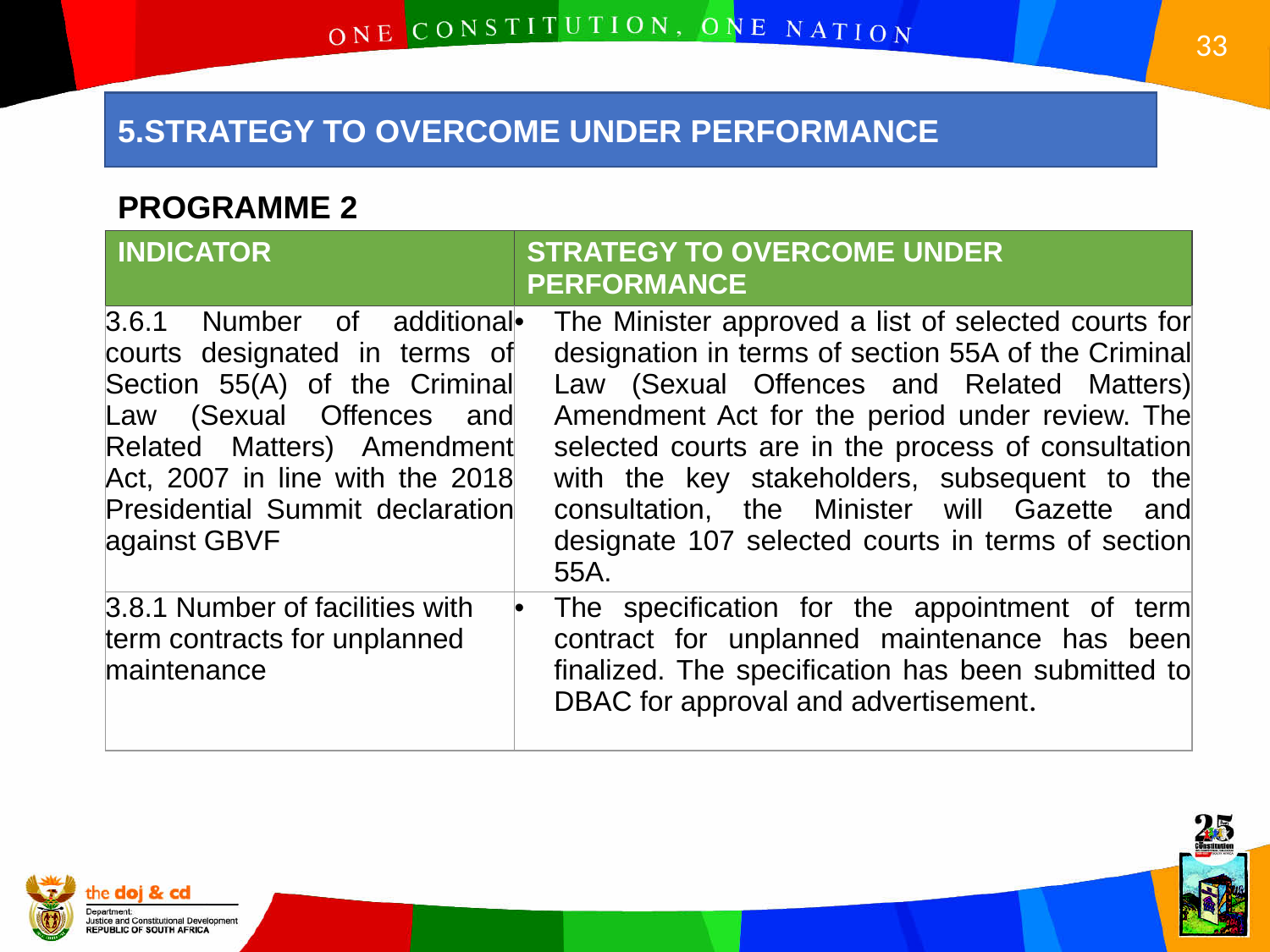

5.STRATEGY TO OVERCOME UNDER PERFORMANCE

PROGRAMME 2
| INDICATOR | STRATEGY TO OVERCOME UNDER PERFORMANCE |
| --- | --- |
| 3.6.1 Number of additional courts designated in terms of Section 55(A) of the Criminal Law (Sexual Offences and Related Matters) Amendment Act, 2007 in line with the 2018 Presidential Summit declaration against GBVF | The Minister approved a list of selected courts for designation in terms of section 55A of the Criminal Law (Sexual Offences and Related Matters) Amendment Act for the period under review. The selected courts are in the process of consultation with the key stakeholders, subsequent to the consultation, the Minister will Gazette and designate 107 selected courts in terms of section 55A. |
| 3.8.1 Number of facilities with term contracts for unplanned maintenance | The specification for the appointment of term contract for unplanned maintenance has been finalized. The specification has been submitted to DBAC for approval and advertisement. |